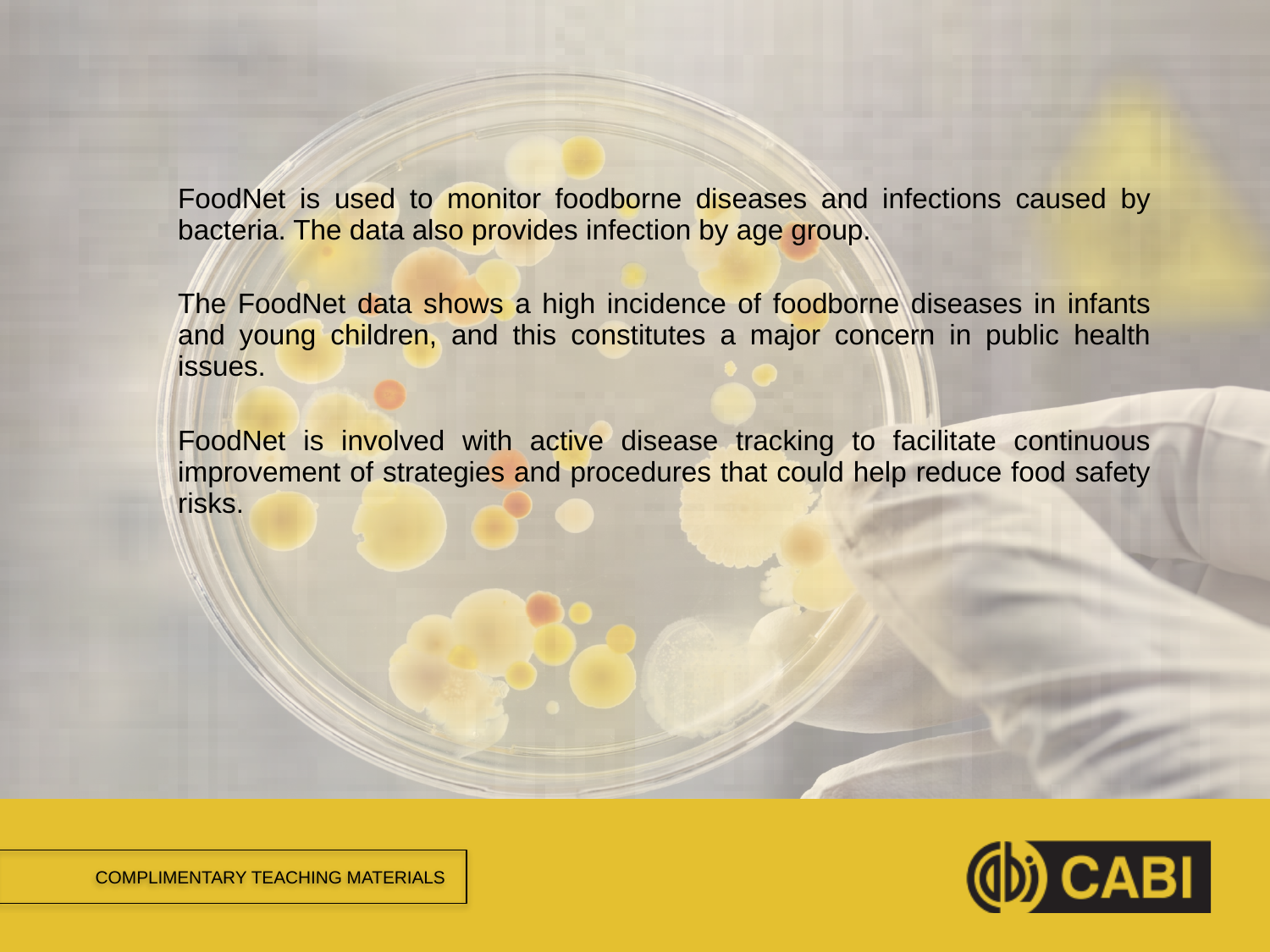

#
FoodNet is used to monitor foodborne diseases and infections caused by bacteria. The data also provides infection by age group.

The FoodNet data shows a high incidence of foodborne diseases in infants and young children, and this constitutes a major concern in public health issues.

FoodNet is involved with active disease tracking to facilitate continuous improvement of strategies and procedures that could help reduce food safety risks.